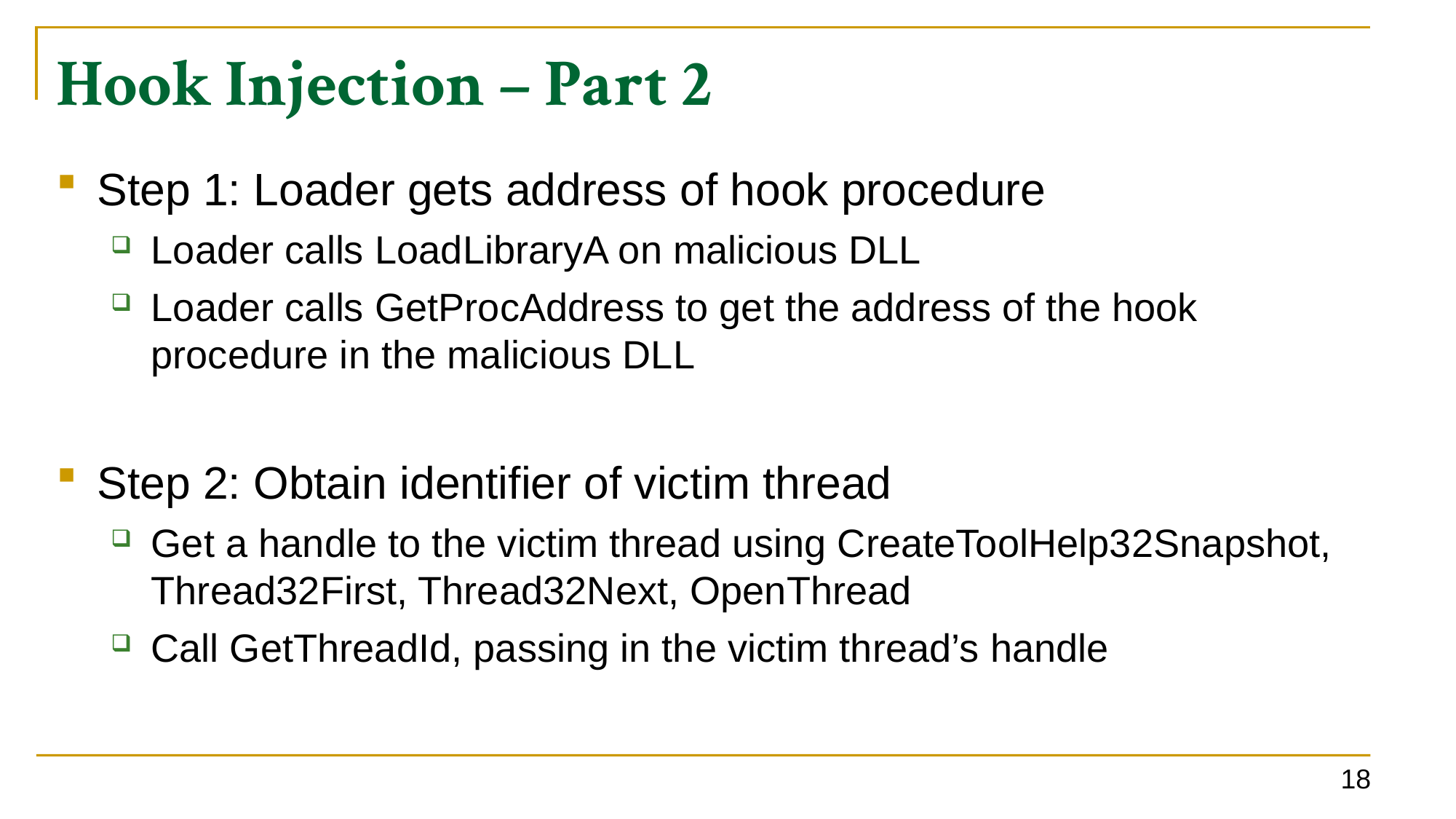

# Hook Injection – Part 2
Step 1: Loader gets address of hook procedure
Loader calls LoadLibraryA on malicious DLL
Loader calls GetProcAddress to get the address of the hook procedure in the malicious DLL

Step 2: Obtain identifier of victim thread
Get a handle to the victim thread using CreateToolHelp32Snapshot, Thread32First, Thread32Next, OpenThread
Call GetThreadId, passing in the victim thread’s handle